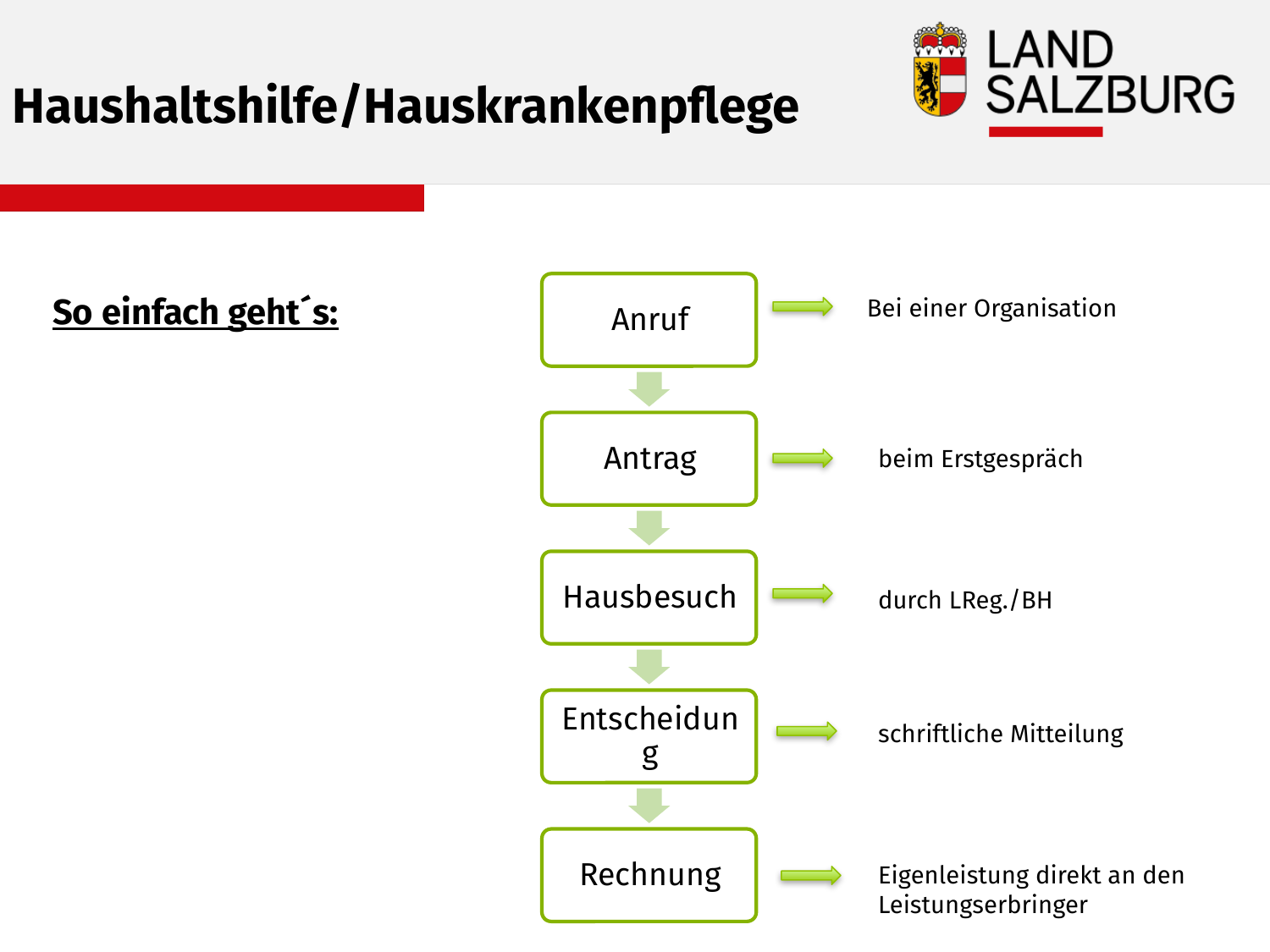

# Haushaltshilfe/Hauskrankenpflege So einfach geht´s:

Bei einer Organisation
Anruf

Antrag

Hausbesuch

Entscheidung

Rechnung

beim Erstgespräch

durch LReg./BH

schriftliche Mitteilung

Eigenleistung direkt an den Leistungserbringer